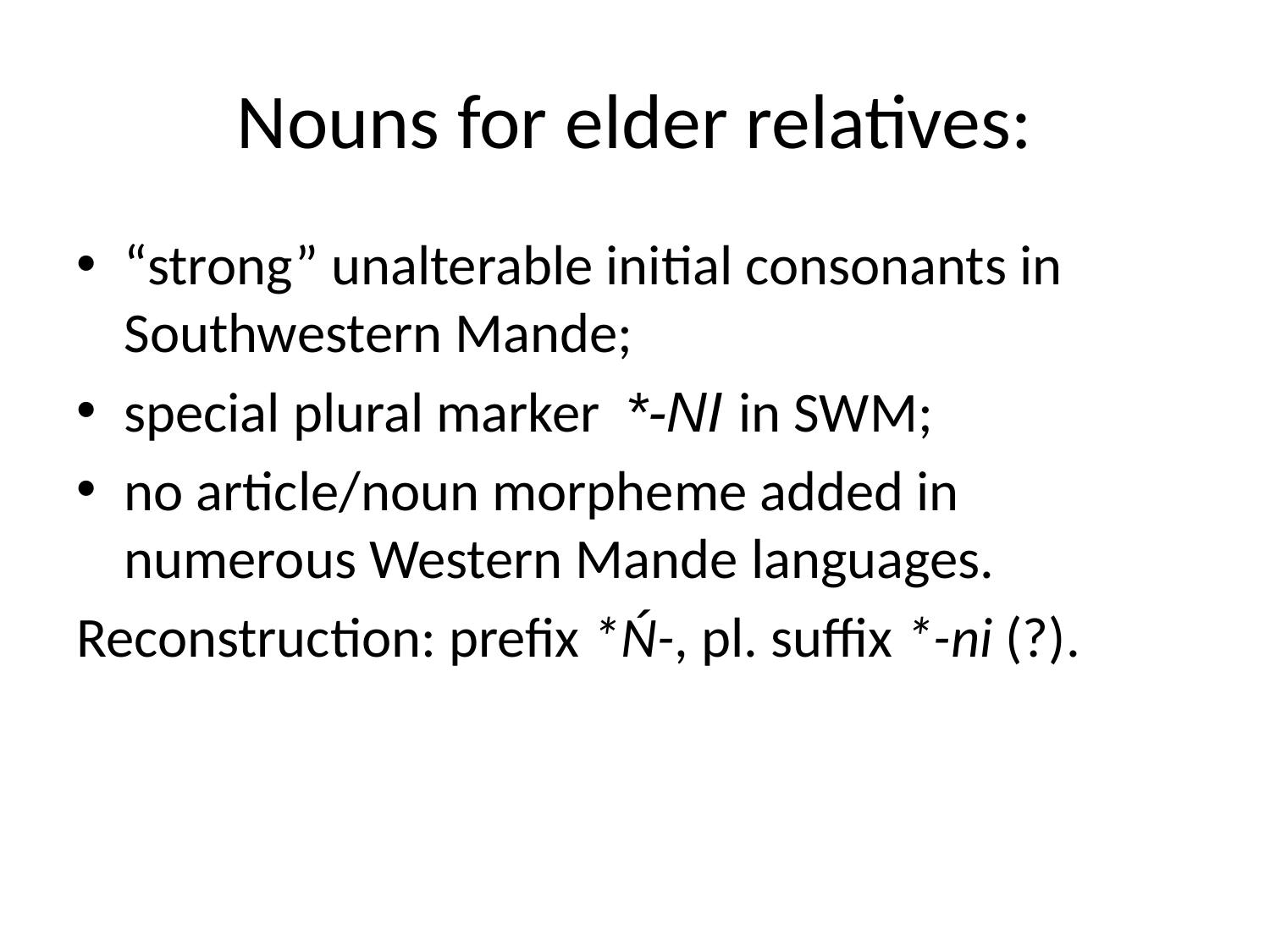

# Nouns for elder relatives:
“strong” unalterable initial consonants in Southwestern Mande;
special plural marker  *-NI in SWM;
no article/noun morpheme added in numerous Western Mande languages.
Reconstruction: prefix *Ń-, pl. suffix *-ni (?).